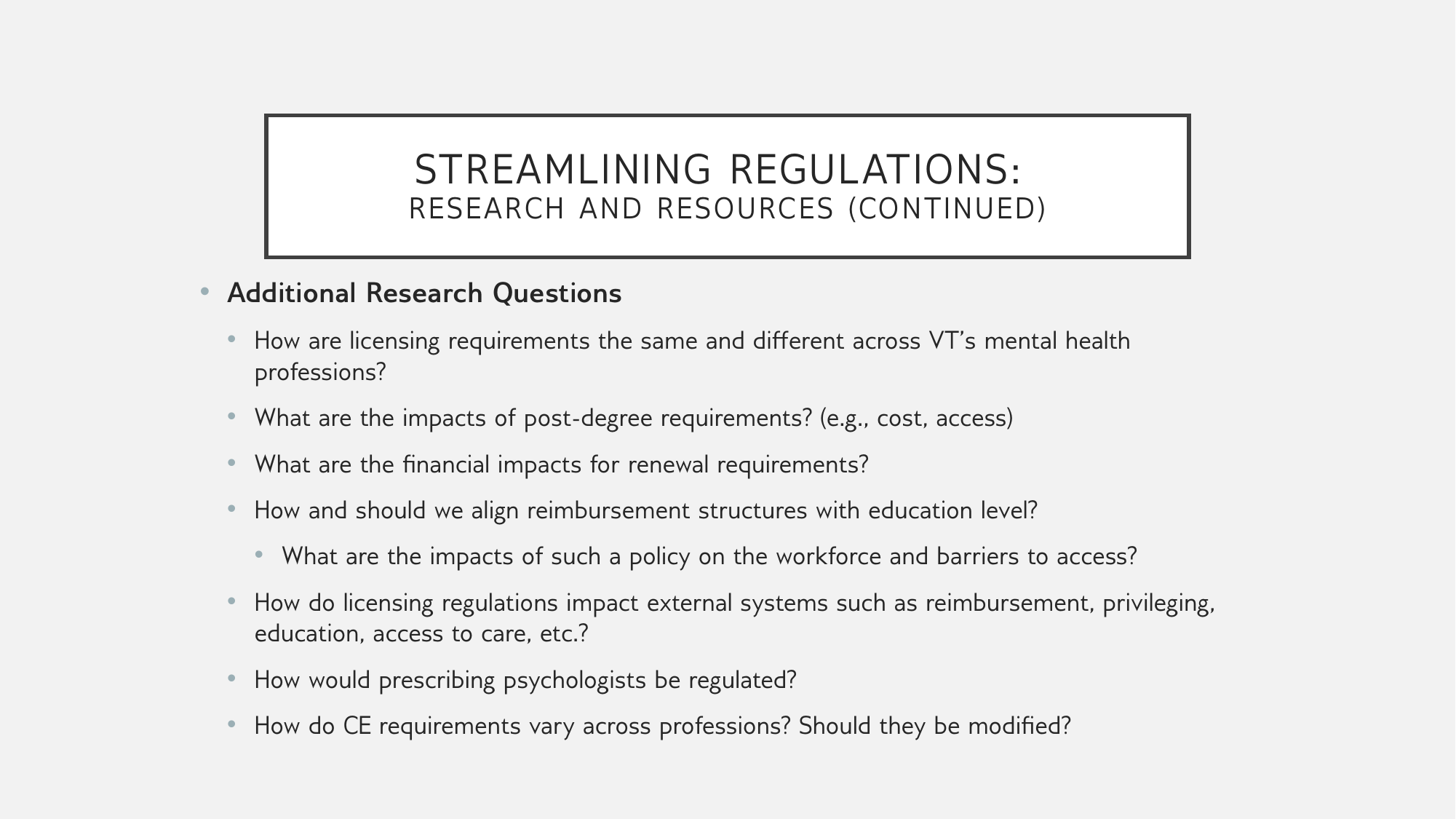

# Streamlining Regulations: Research and Resources (Continued)
Additional Research Questions
How are licensing requirements the same and different across VT’s mental health professions?
What are the impacts of post-degree requirements? (e.g., cost, access)
What are the financial impacts for renewal requirements?
How and should we align reimbursement structures with education level?
What are the impacts of such a policy on the workforce and barriers to access?
How do licensing regulations impact external systems such as reimbursement, privileging, education, access to care, etc.?
How would prescribing psychologists be regulated?
How do CE requirements vary across professions? Should they be modified?